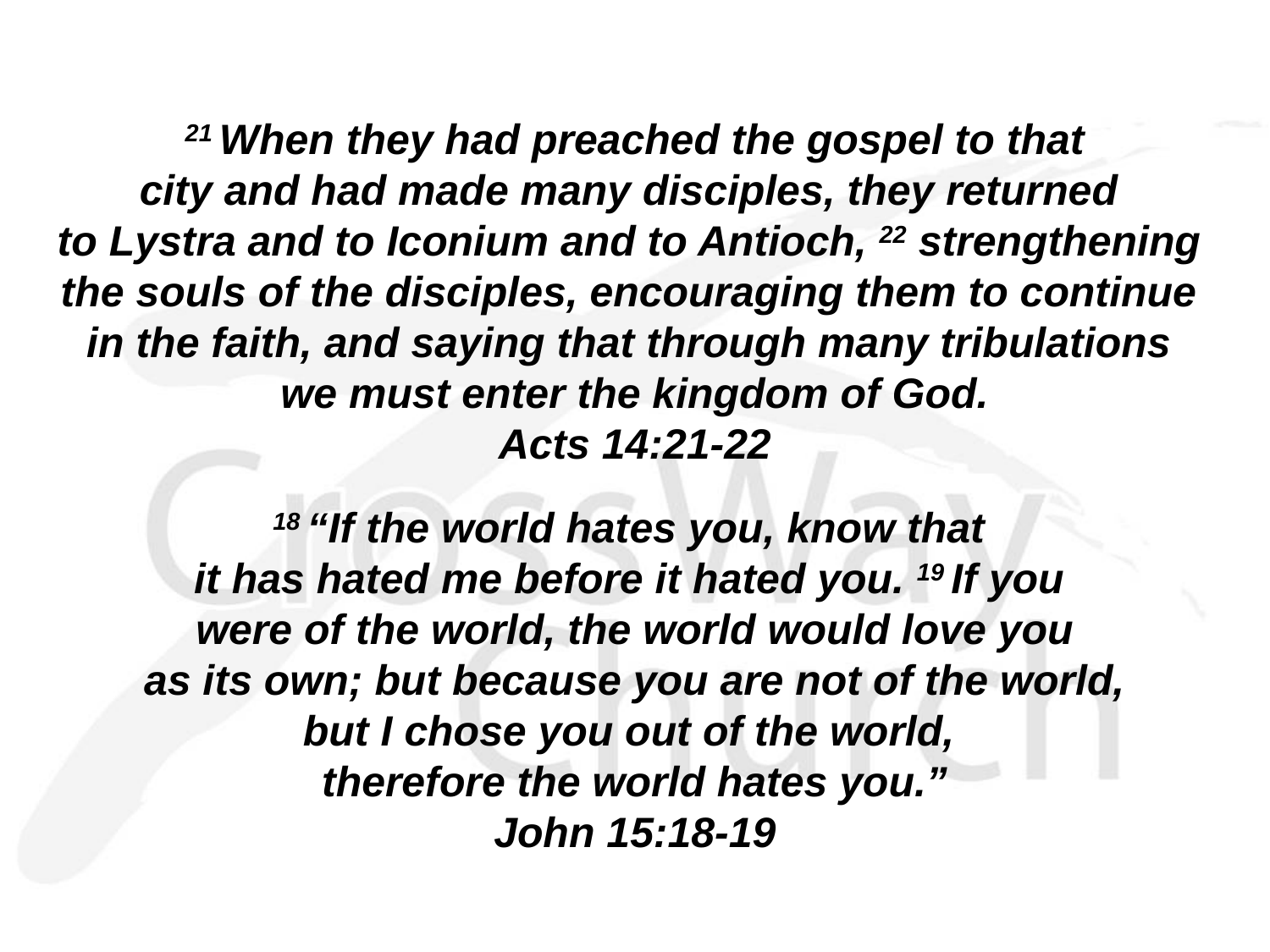

21 When they had preached the gospel to that
city and had made many disciples, they returned
to Lystra and to Iconium and to Antioch, 22 strengthening
the souls of the disciples, encouraging them to continue
in the faith, and saying that through many tribulations
we must enter the kingdom of God.
Acts 14:21-22

18 “If the world hates you, know that
it has hated me before it hated you. 19 If you
were of the world, the world would love you
 as its own; but because you are not of the world,
but I chose you out of the world,
therefore the world hates you.”
John 15:18-19